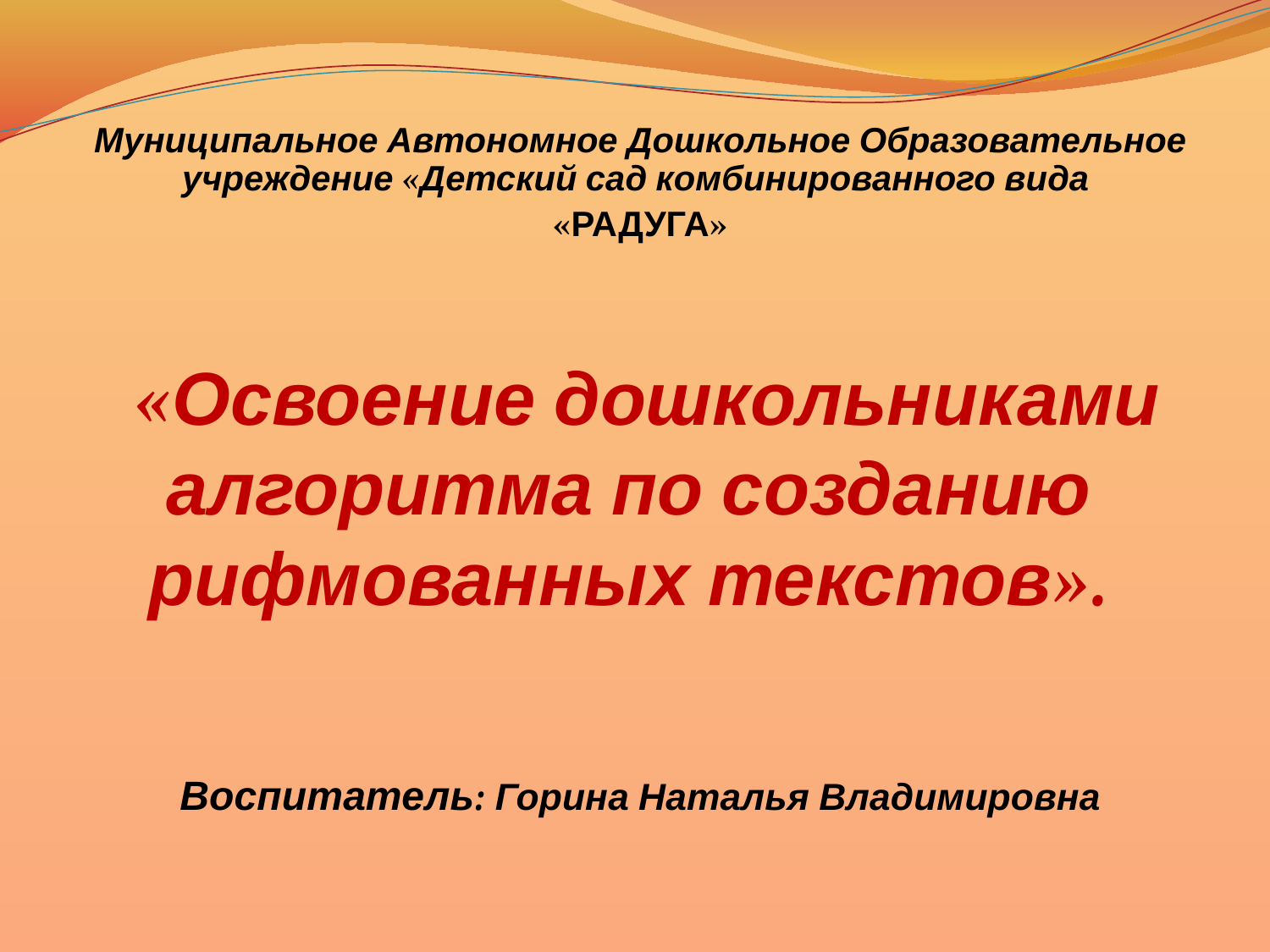

Муниципальное Автономное Дошкольное Образовательное учреждение «Детский сад комбинированного вида
«РАДУГА»
  «Освоение дошкольниками алгоритма по созданию рифмованных текстов».
     Воспитатель: Горина Наталья Владимировна